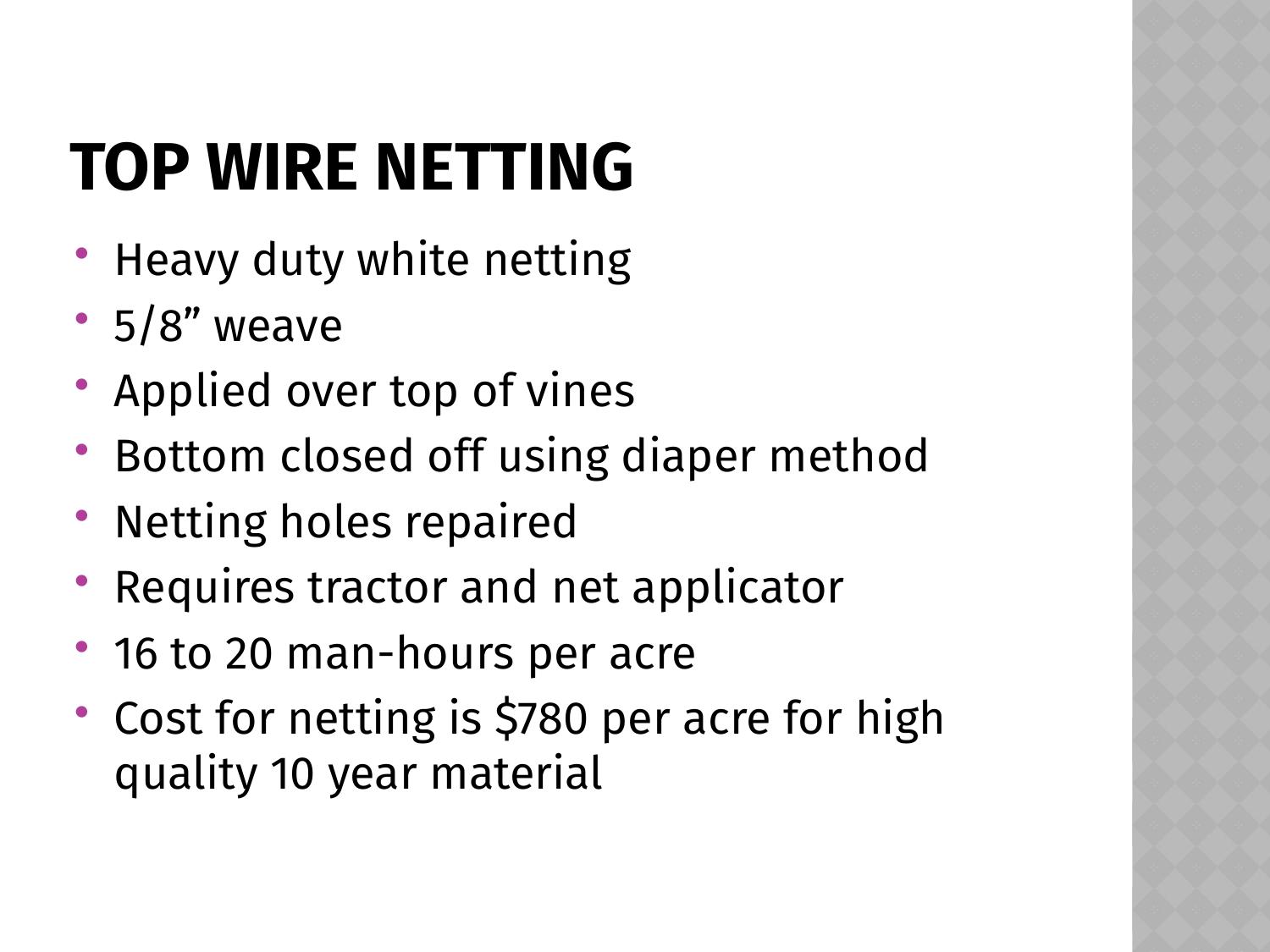

# Top wire netting
Heavy duty white netting
5/8” weave
Applied over top of vines
Bottom closed off using diaper method
Netting holes repaired
Requires tractor and net applicator
16 to 20 man-hours per acre
Cost for netting is $780 per acre for high quality 10 year material